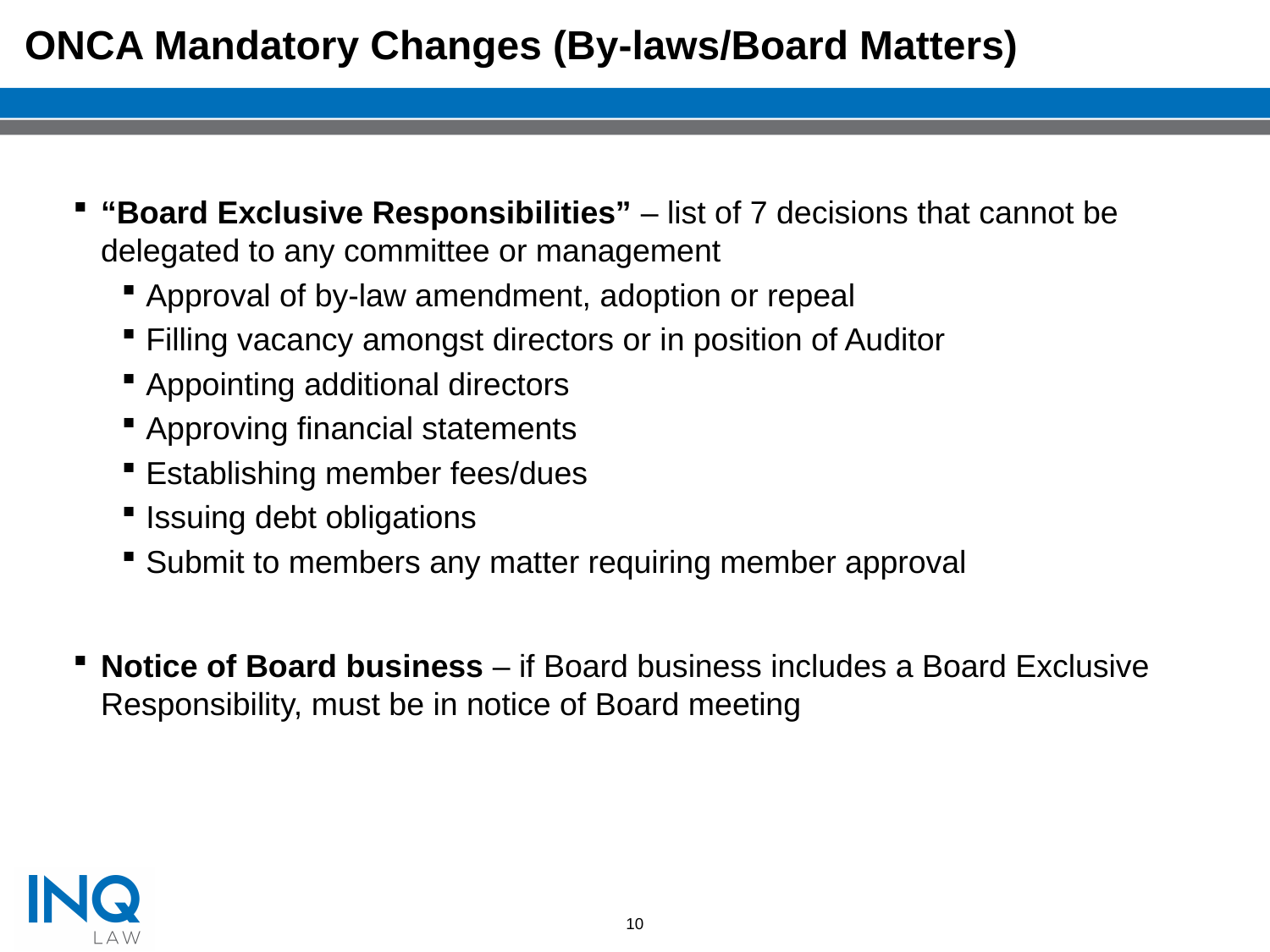

# ONCA Mandatory Changes (By-laws/Board Matters)

“Board Exclusive Responsibilities” – list of 7 decisions that cannot be delegated to any committee or management
Approval of by-law amendment, adoption or repeal
Filling vacancy amongst directors or in position of Auditor
Appointing additional directors
Approving financial statements
Establishing member fees/dues
Issuing debt obligations
Submit to members any matter requiring member approval

Notice of Board business – if Board business includes a Board Exclusive Responsibility, must be in notice of Board meeting